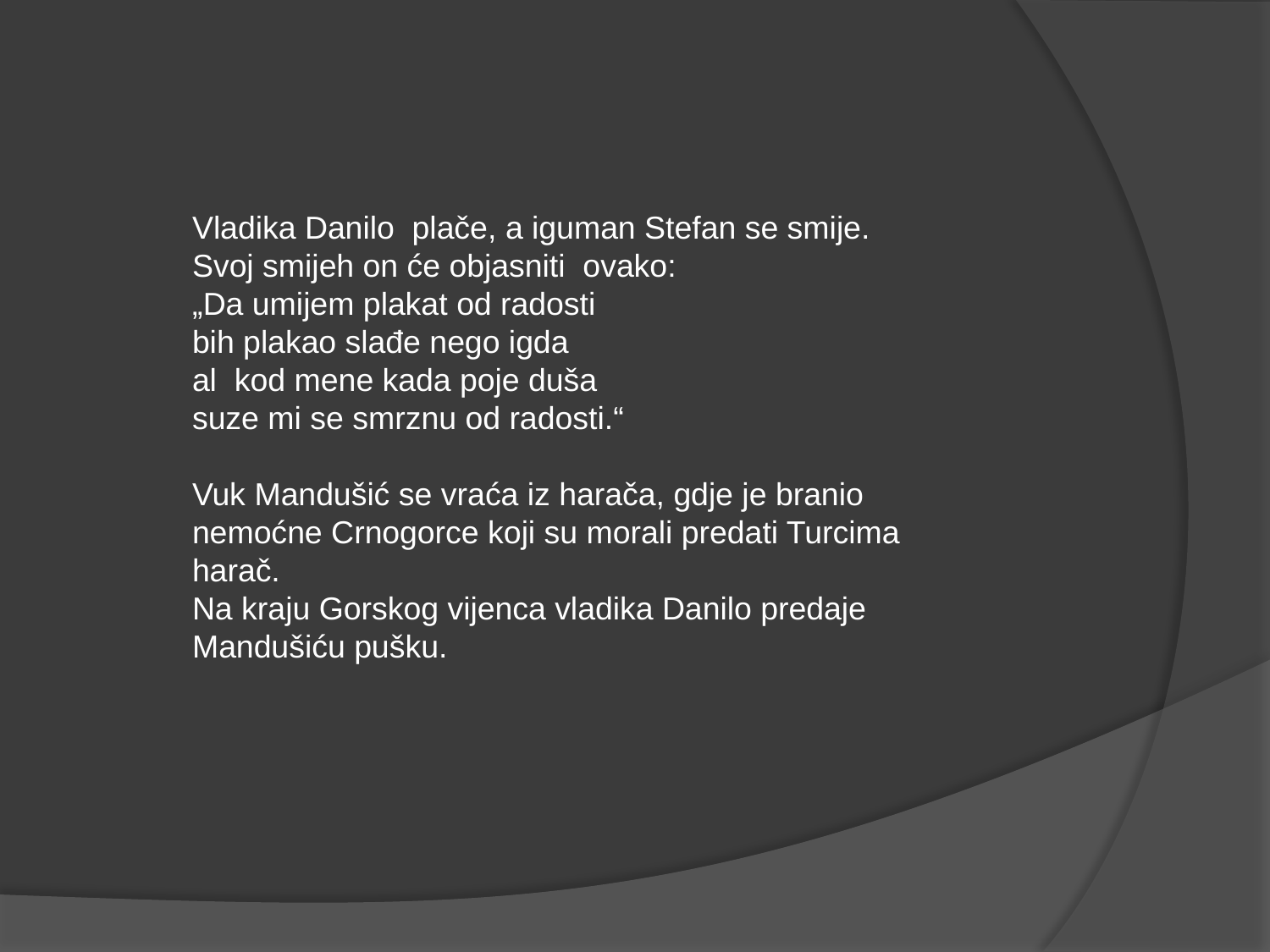

Vladika Danilo  plače, a iguman Stefan se smije. Svoj smijeh on će objasniti  ovako:
„Da umijem plakat od radosti
bih plakao slađe nego igda
al  kod mene kada poje duša
suze mi se smrznu od radosti.“

Vuk Mandušić se vraća iz harača, gdje je branio nemoćne Crnogorce koji su morali predati Turcima harač.
Na kraju Gorskog vijenca vladika Danilo predaje Mandušiću pušku.